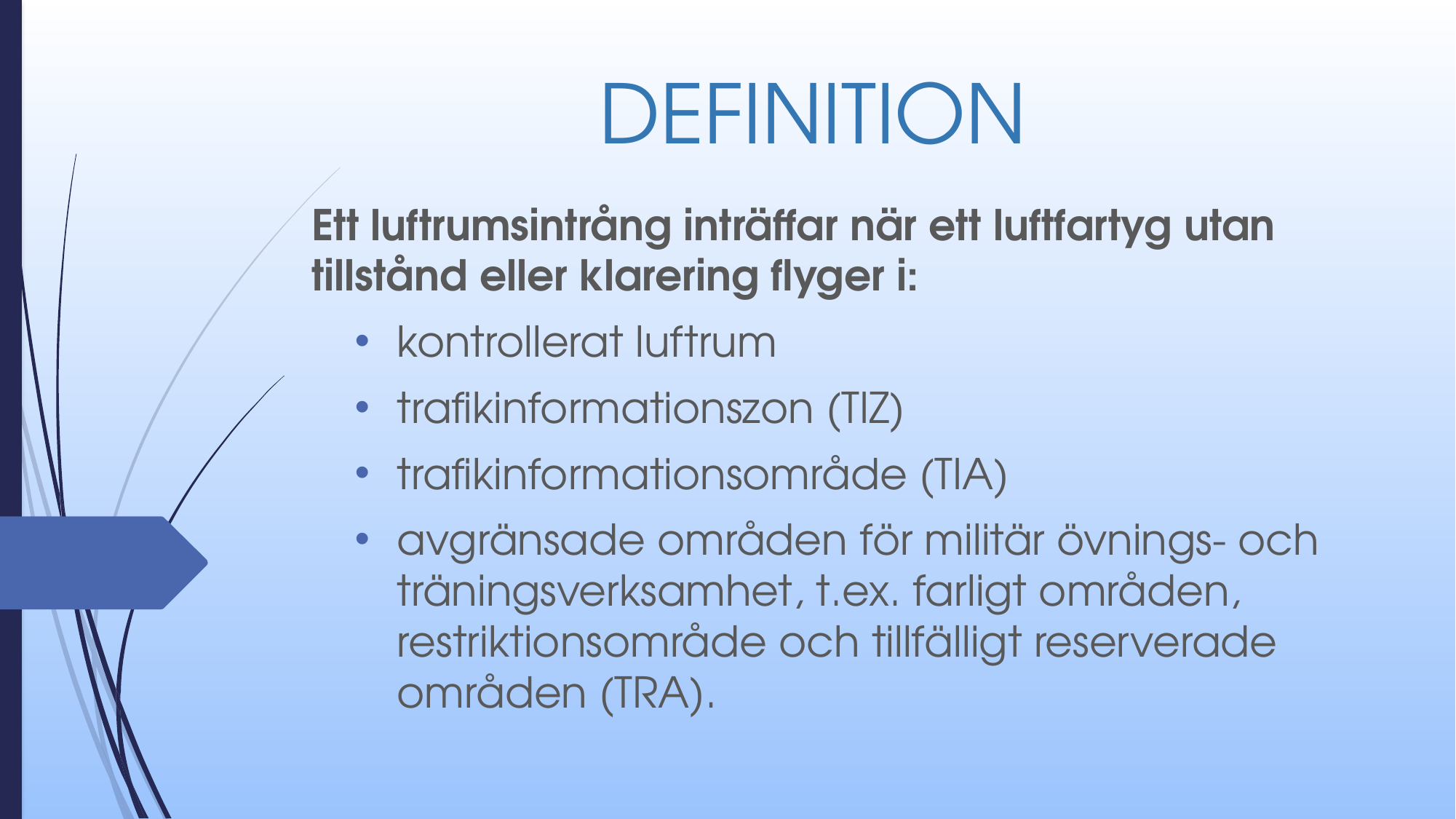

# DEFINITION
Ett luftrumsintrång inträffar när ett luftfartyg utan tillstånd eller klarering flyger i:
kontrollerat luftrum
trafikinformationszon (TIZ)
trafikinformationsområde (TIA)
avgränsade områden för militär övnings- och träningsverksamhet, t.ex. farligt områden, restriktionsområde och tillfälligt reserverade områden (TRA).